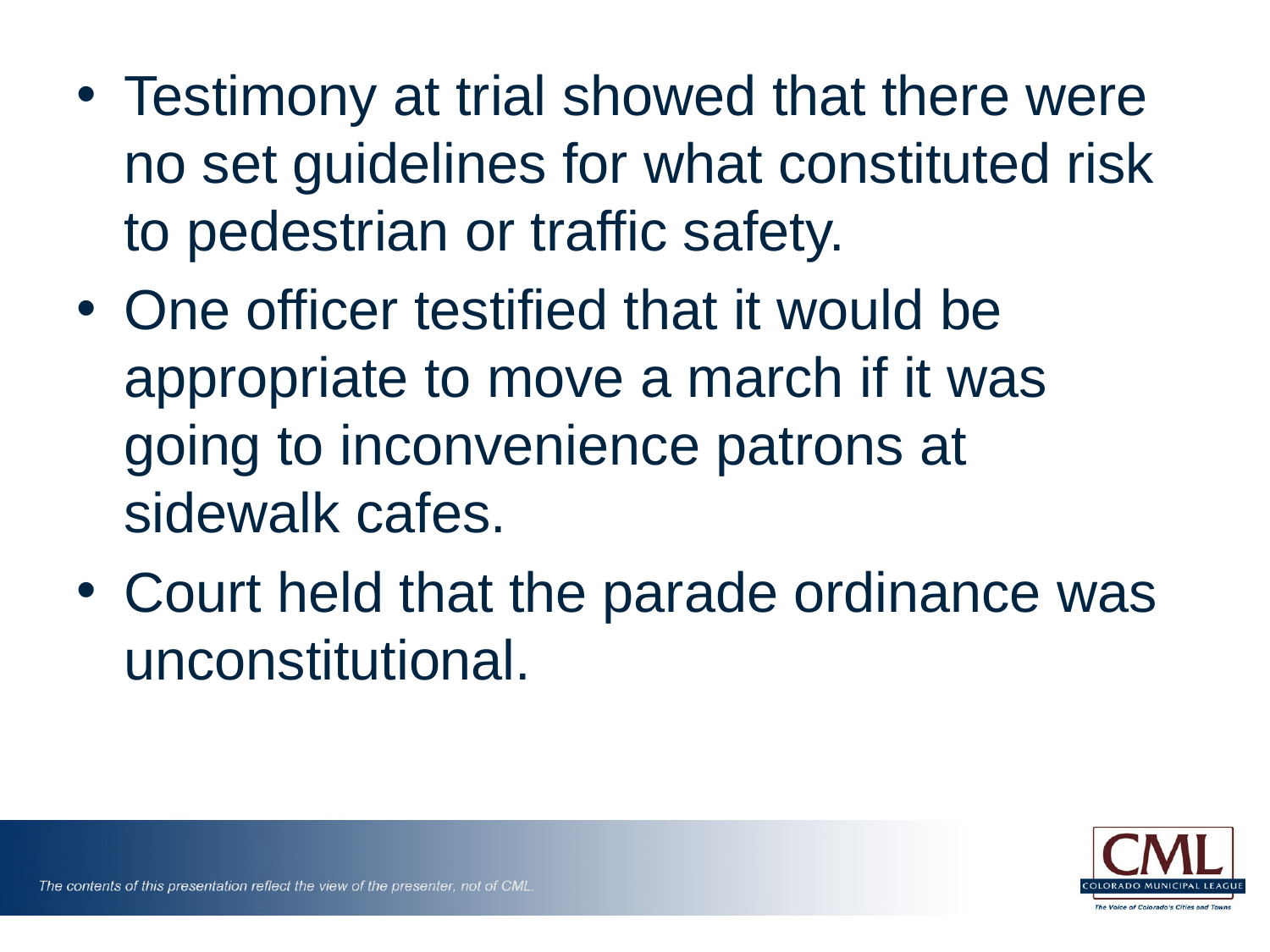

Testimony at trial showed that there were no set guidelines for what constituted risk to pedestrian or traffic safety.
One officer testified that it would be appropriate to move a march if it was going to inconvenience patrons at sidewalk cafes.
Court held that the parade ordinance was unconstitutional.